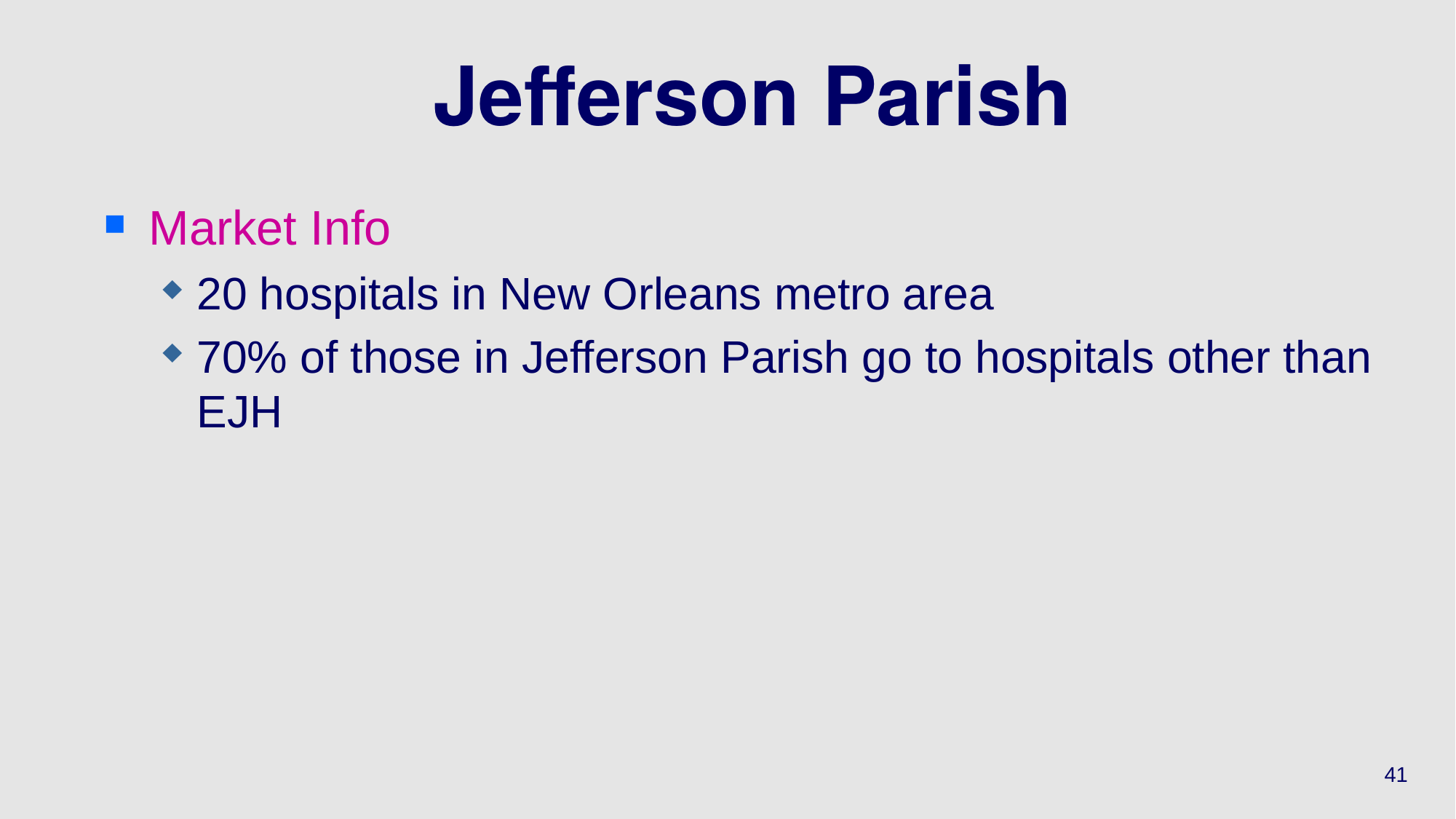

# Jefferson Parish
Market Info
20 hospitals in New Orleans metro area
70% of those in Jefferson Parish go to hospitals other than EJH
41